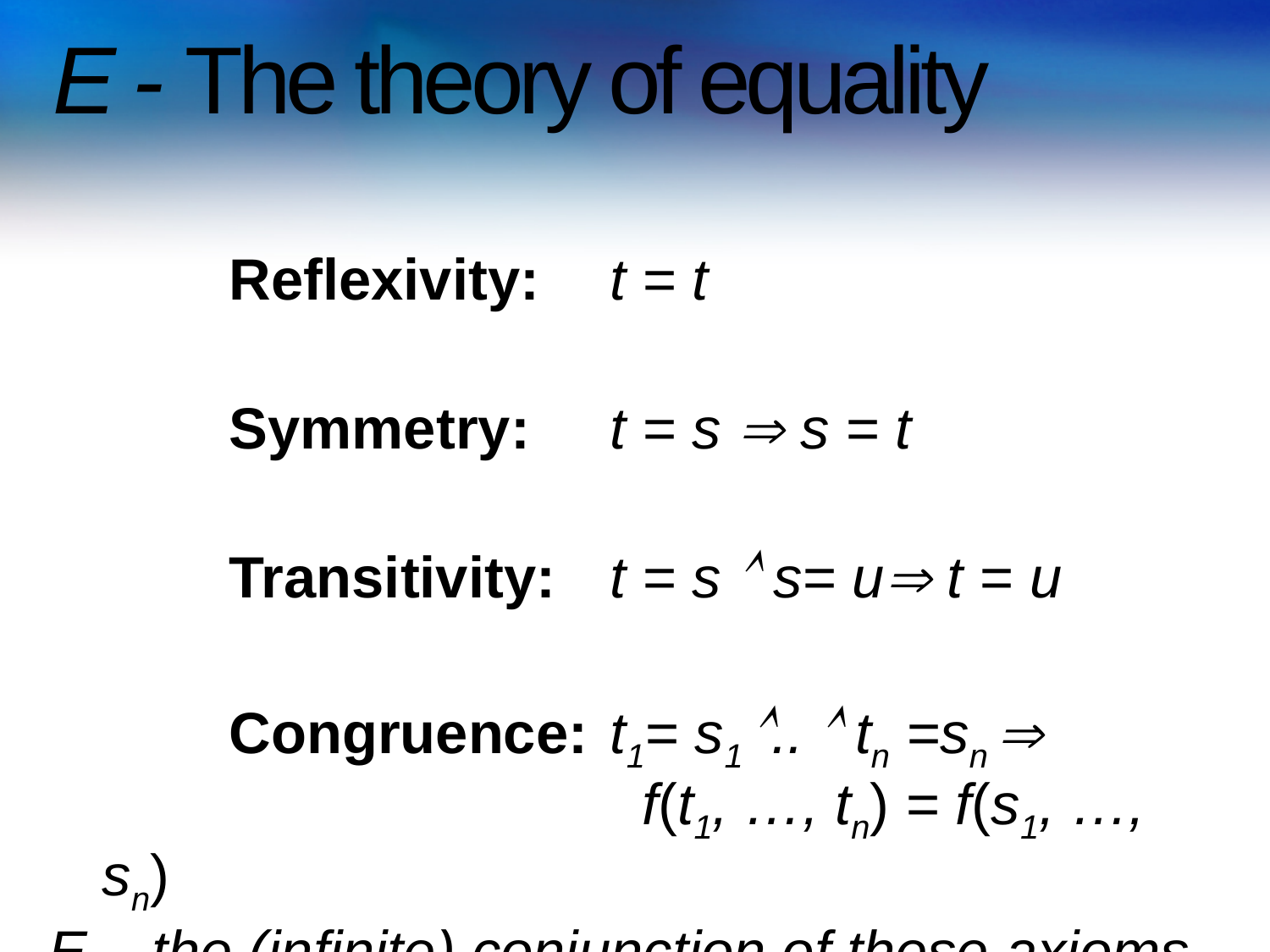

# E - The theory of equality

		Reflexivity:  	t = t

		Symmetry: 	t = s ⇒ s = t

		Transitivity: 	t = s ∧ s= u⇒ t = u

		Congruence: 	t1= s1 ∧.. ∧ tn =sn ⇒
				  f(t1, …, tn) = f(s1, …, sn)
E – the (infinite) conjunction of these axioms